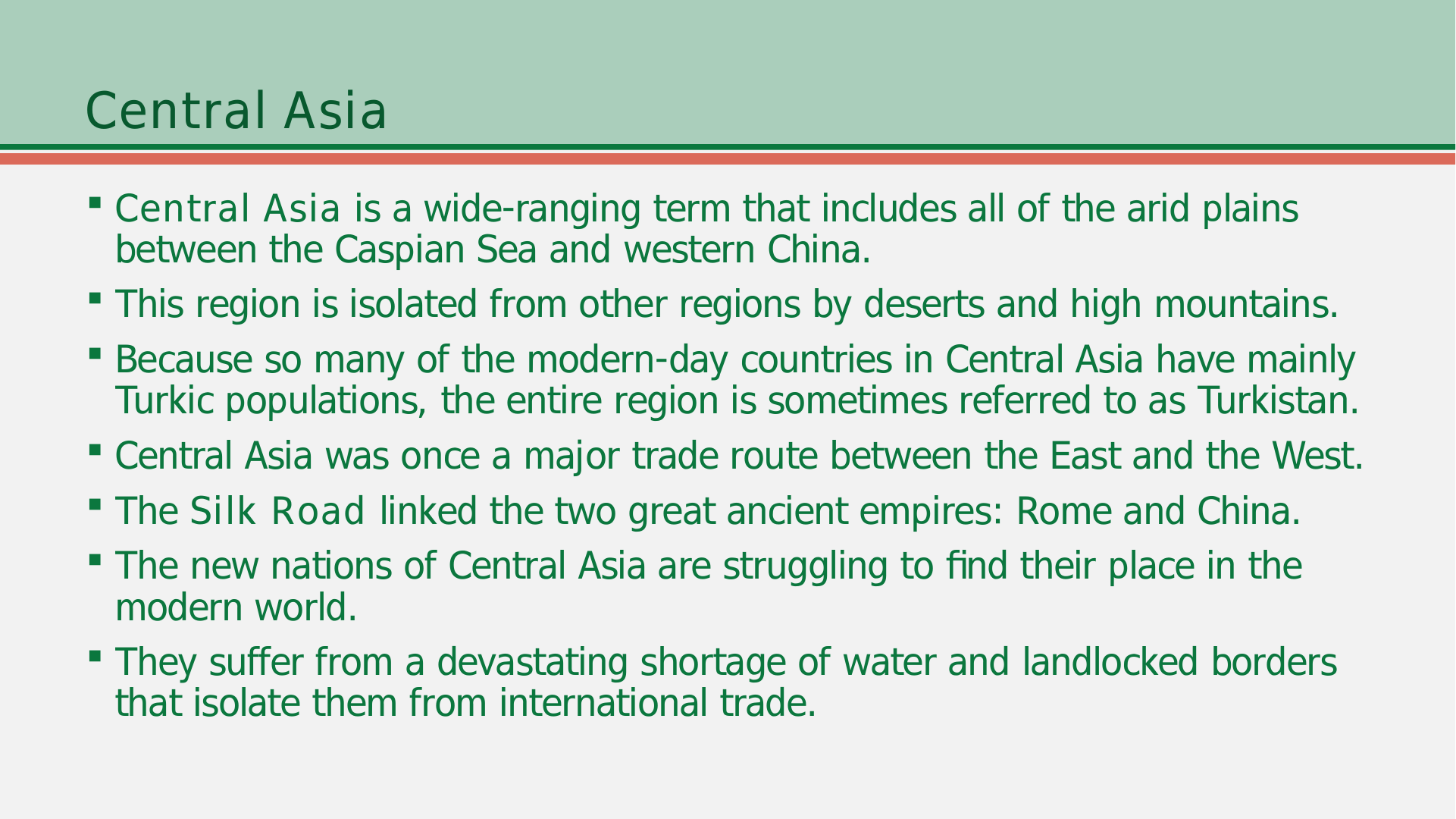

# Central Asia
Central Asia is a wide-ranging term that includes all of the arid plains between the Caspian Sea and western China.
This region is isolated from other regions by deserts and high mountains.
Because so many of the modern-day countries in Central Asia have mainly Turkic populations, the entire region is sometimes referred to as Turkistan.
Central Asia was once a major trade route between the East and the West.
The Silk Road linked the two great ancient empires: Rome and China.
The new nations of Central Asia are struggling to find their place in the modern world.
They suffer from a devastating shortage of water and landlocked borders that isolate them from international trade.